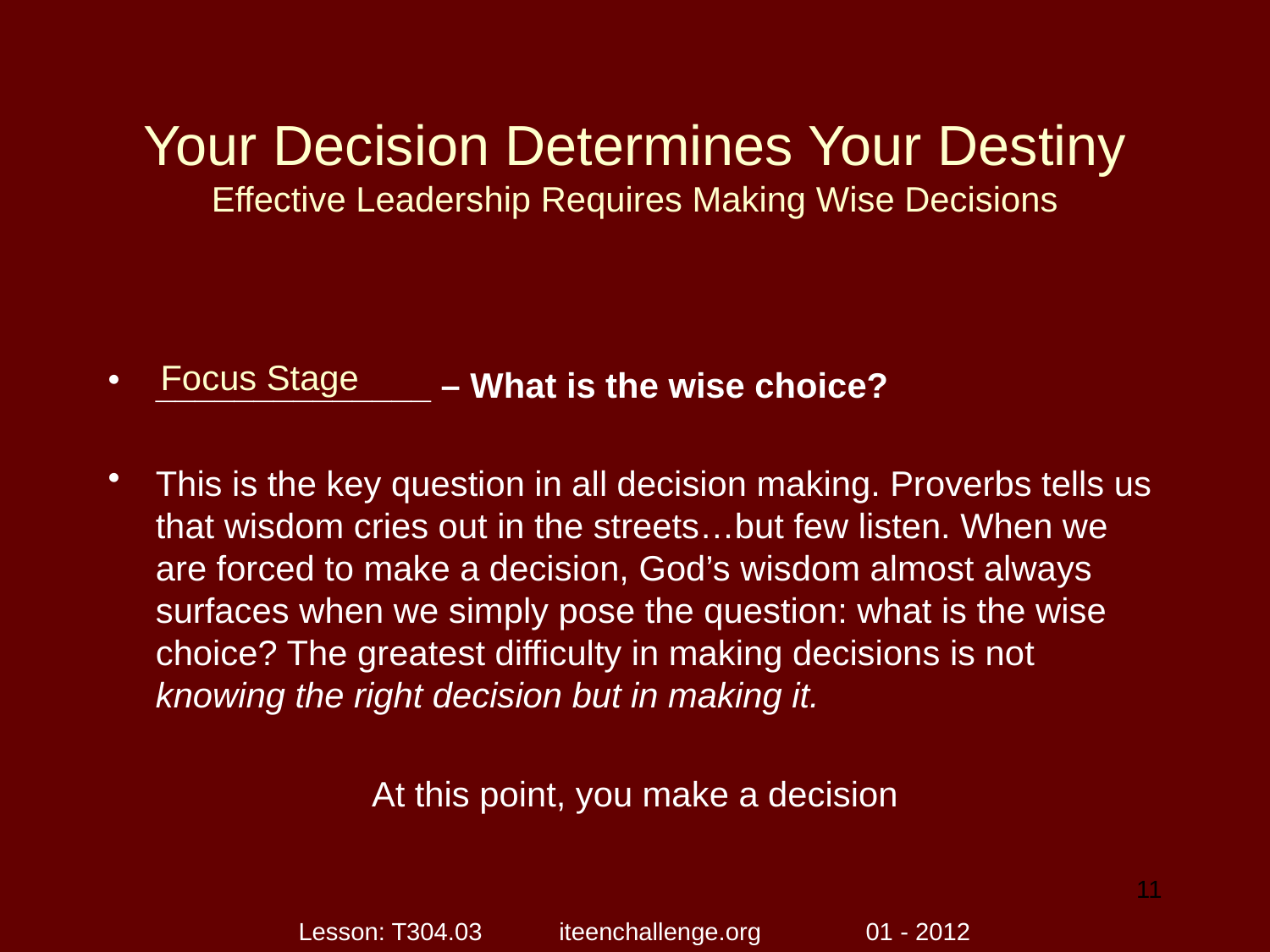

# Your Decision Determines Your Destiny Effective Leadership Requires Making Wise Decisions

______________ – What is the wise choice?

This is the key question in all decision making. Proverbs tells us that wisdom cries out in the streets…but few listen. When we are forced to make a decision, God’s wisdom almost always surfaces when we simply pose the question: what is the wise choice? The greatest difficulty in making decisions is not knowing the right decision but in making it.

At this point, you make a decision
Focus Stage
11
Lesson: T304.03           iteenchallenge.org               01 - 2012